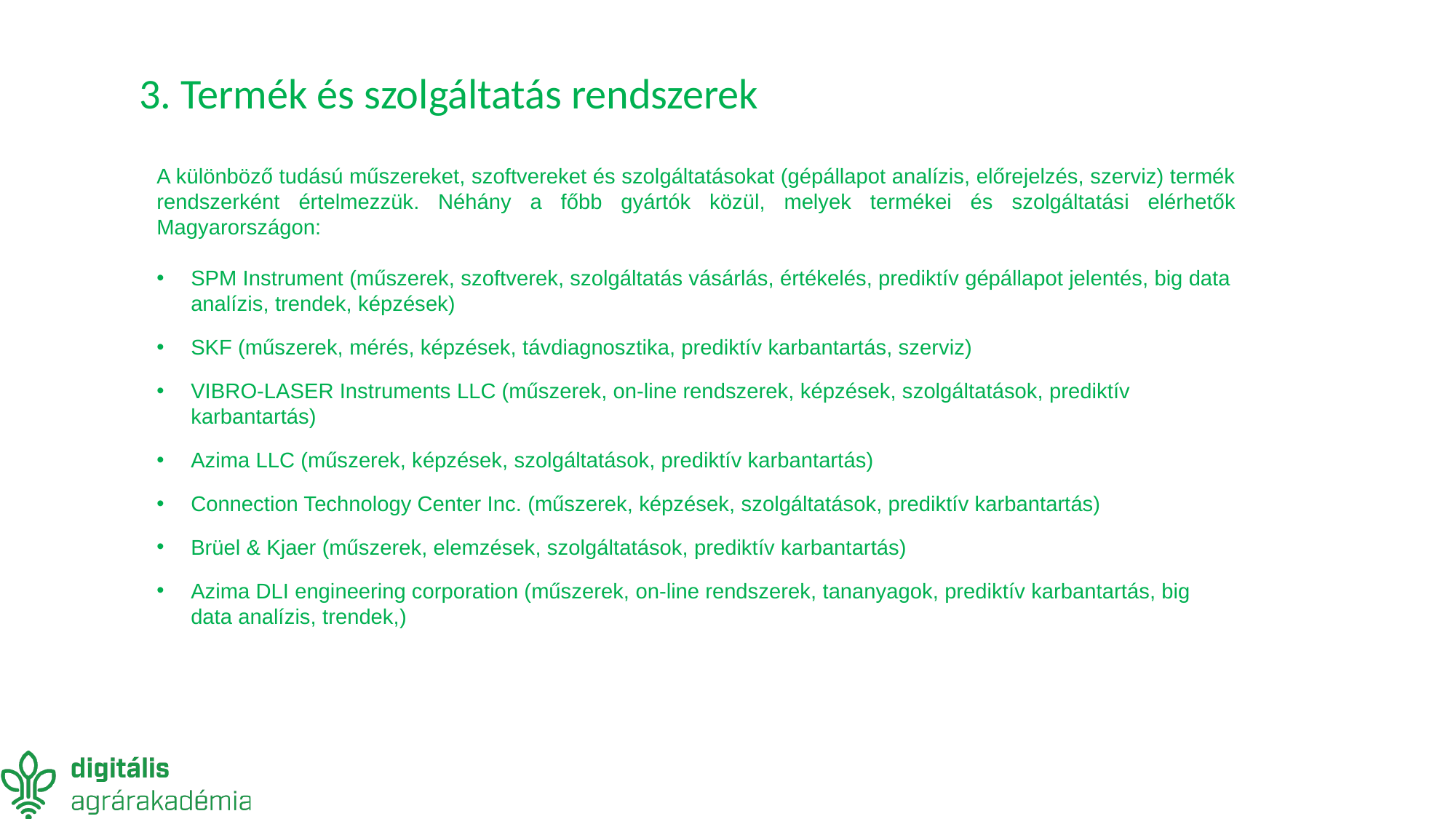

3. Termék és szolgáltatás rendszerek
A különböző tudású műszereket, szoftvereket és szolgáltatásokat (gépállapot analízis, előrejelzés, szerviz) termék rendszerként értelmezzük. Néhány a főbb gyártók közül, melyek termékei és szolgáltatási elérhetők Magyarországon:

SPM Instrument (műszerek, szoftverek, szolgáltatás vásárlás, értékelés, prediktív gépállapot jelentés, big data analízis, trendek, képzések)
SKF (műszerek, mérés, képzések, távdiagnosztika, prediktív karbantartás, szerviz)
VIBRO-LASER Instruments LLC (műszerek, on-line rendszerek, képzések, szolgáltatások, prediktív karbantartás)
Azima LLC (műszerek, képzések, szolgáltatások, prediktív karbantartás)
Connection Technology Center Inc. (műszerek, képzések, szolgáltatások, prediktív karbantartás)
Brüel & Kjaer (műszerek, elemzések, szolgáltatások, prediktív karbantartás)
Azima DLI engineering corporation (műszerek, on-line rendszerek, tananyagok, prediktív karbantartás, big data analízis, trendek,)